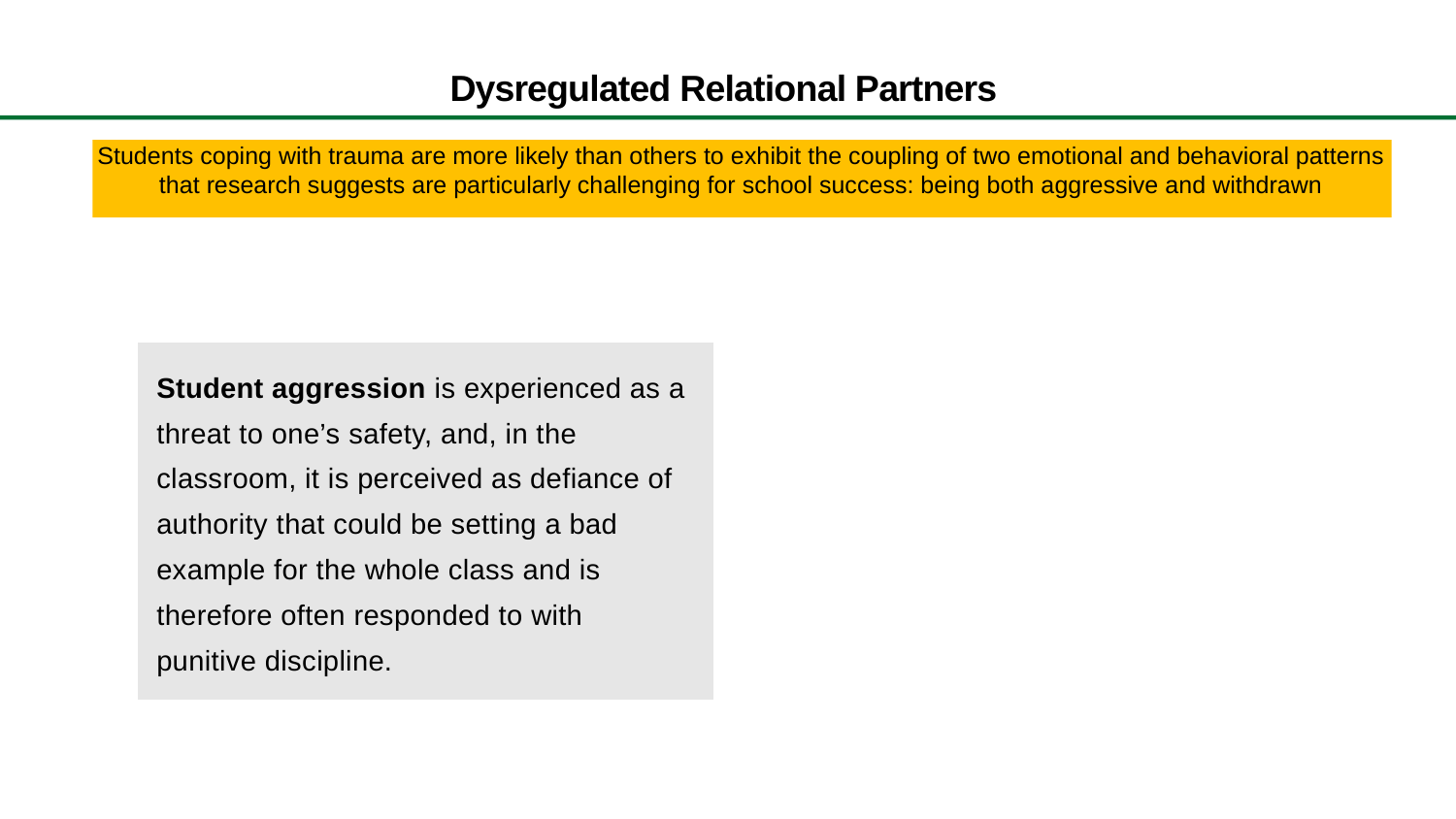

Dysregulated Relational Partners

Students coping with trauma are more likely than others to exhibit the coupling of two emotional and behavioral patterns that research suggests are particularly challenging for school success: being both aggressive and withdrawn

Student aggression is experienced as a threat to one’s safety, and, in the classroom, it is perceived as defiance of authority that could be setting a bad example for the whole class and is therefore often responded to with punitive discipline.